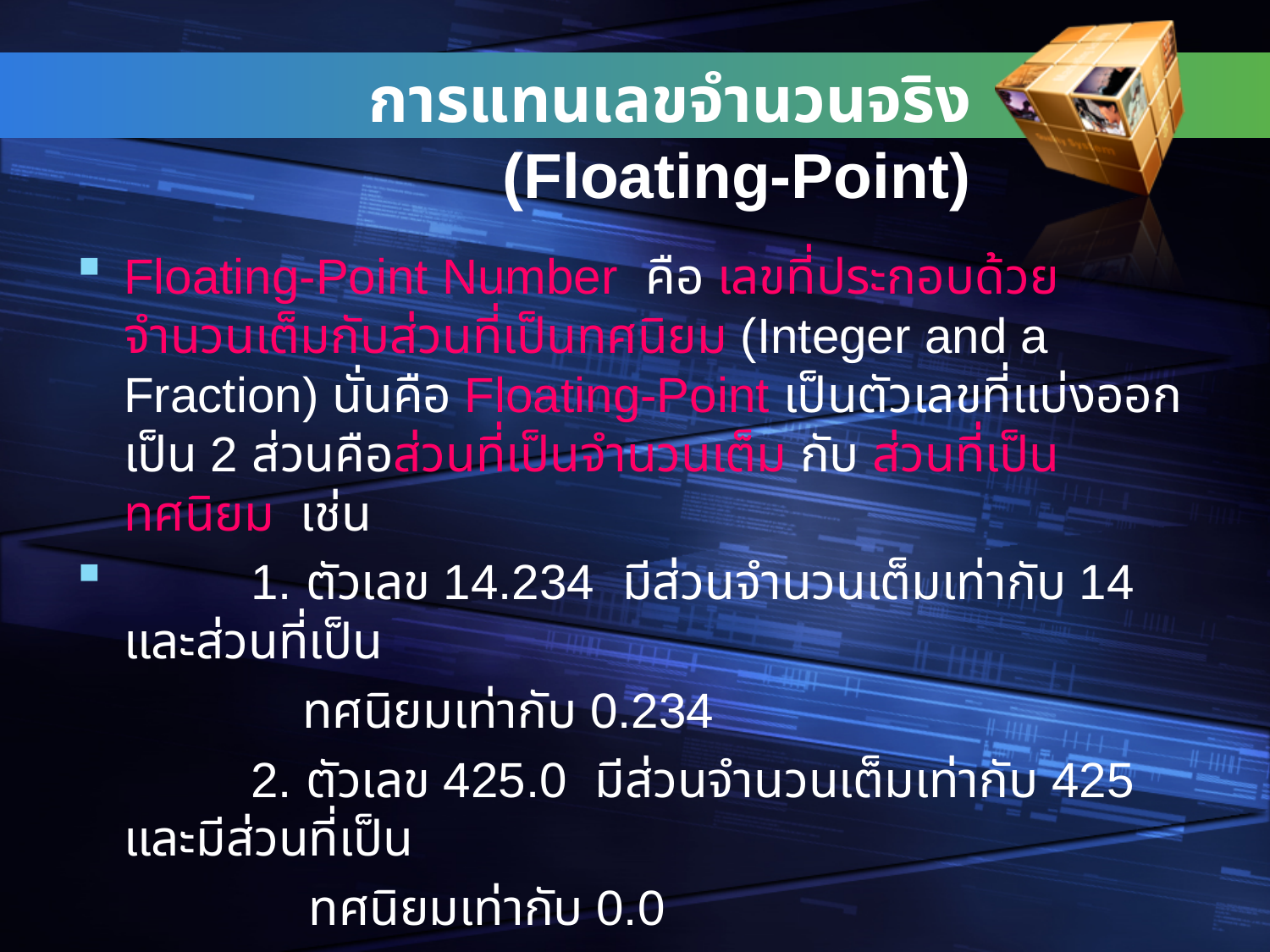

# การแทนเลขจำนวนจริง (Floating-Point)
Floating-Point Number  คือ เลขที่ประกอบด้วยจำนวนเต็มกับส่วนที่เป็นทศนิยม (Integer and a Fraction) นั่นคือ Floating-Point เป็นตัวเลขที่แบ่งออกเป็น 2 ส่วนคือส่วนที่เป็นจำนวนเต็ม กับ ส่วนที่เป็นทศนิยม  เช่น
 	1. ตัวเลข 14.234  มีส่วนจำนวนเต็มเท่ากับ 14  และส่วนที่เป็น
		    ทศนิยมเท่ากับ 0.234
		2. ตัวเลข 425.0  มีส่วนจำนวนเต็มเท่ากับ 425  และมีส่วนที่เป็น
                  ทศนิยมเท่ากับ 0.0
		3. ตัวเลข 0.325  มีส่วนจำนวนเต็มเป็น 0  และเศษส่วนเป็น 0.325